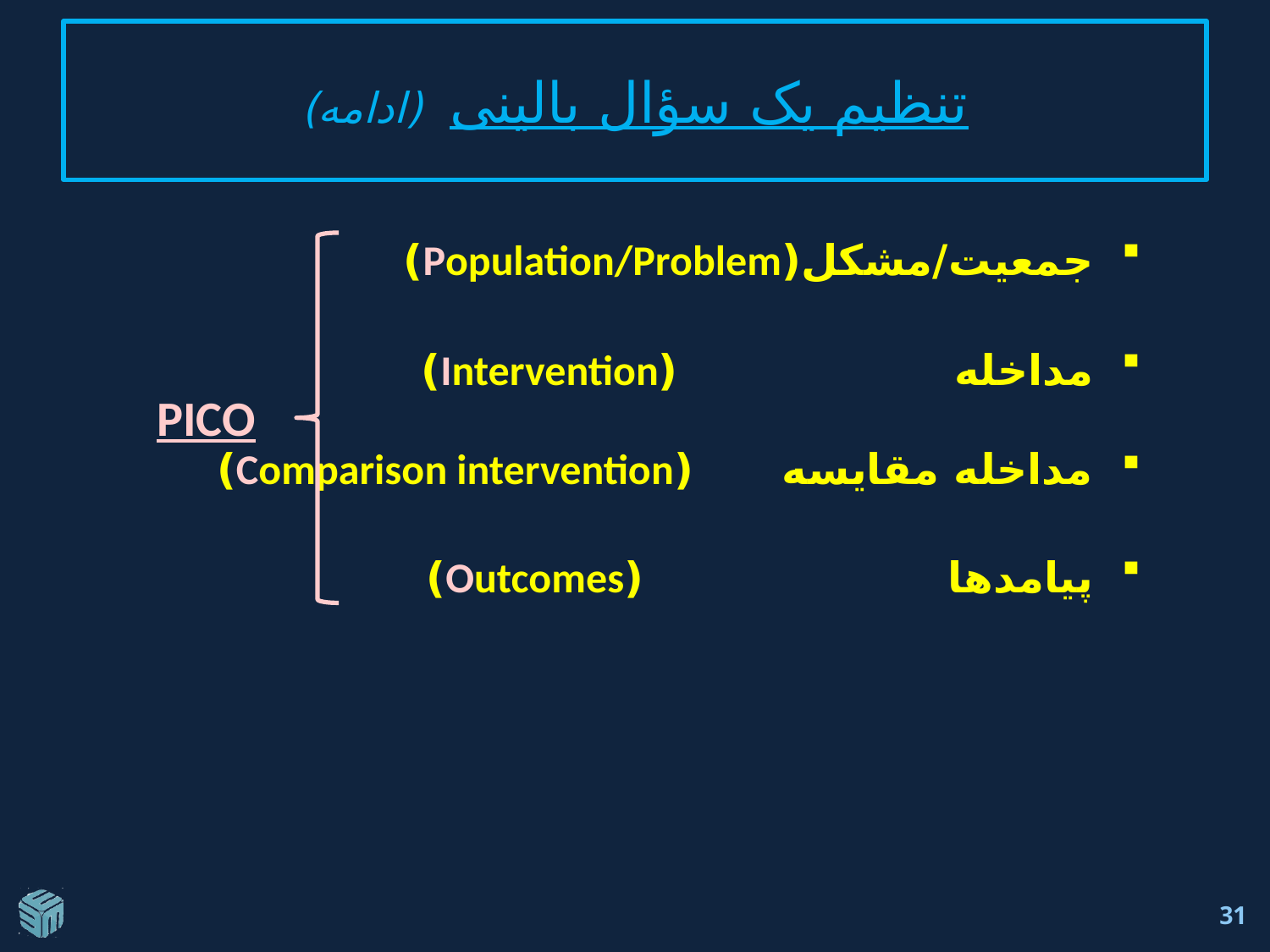

# تنظيم يک سؤال بالينی  (ادامه)
جمعیت/مشکل	(Population/Problem)
مداخله			  (Intervention)
مداخله مقایسه      (Comparison intervention)
پیامد‌ها			    (Outcomes)

PICO
31